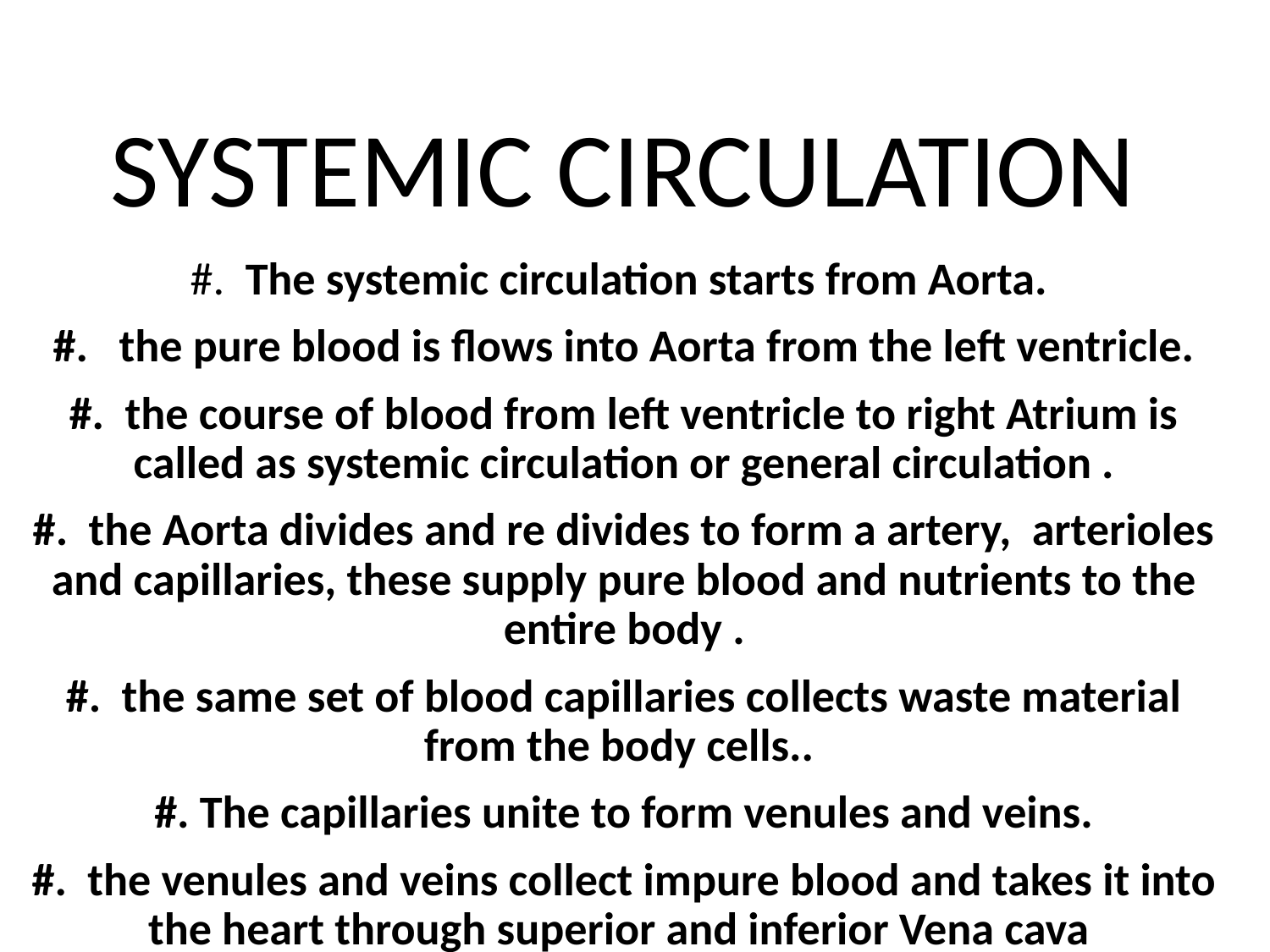

# SYSTEMIC CIRCULATION
#.  The systemic circulation starts from Aorta.
#.   the pure blood is flows into Aorta from the left ventricle.
#.  the course of blood from left ventricle to right Atrium is called as systemic circulation or general circulation .
#.  the Aorta divides and re divides to form a artery,  arterioles and capillaries, these supply pure blood and nutrients to the entire body .
#.  the same set of blood capillaries collects waste material from the body cells..
#. The capillaries unite to form venules and veins.
#.  the venules and veins collect impure blood and takes it into the heart through superior and inferior Vena cava